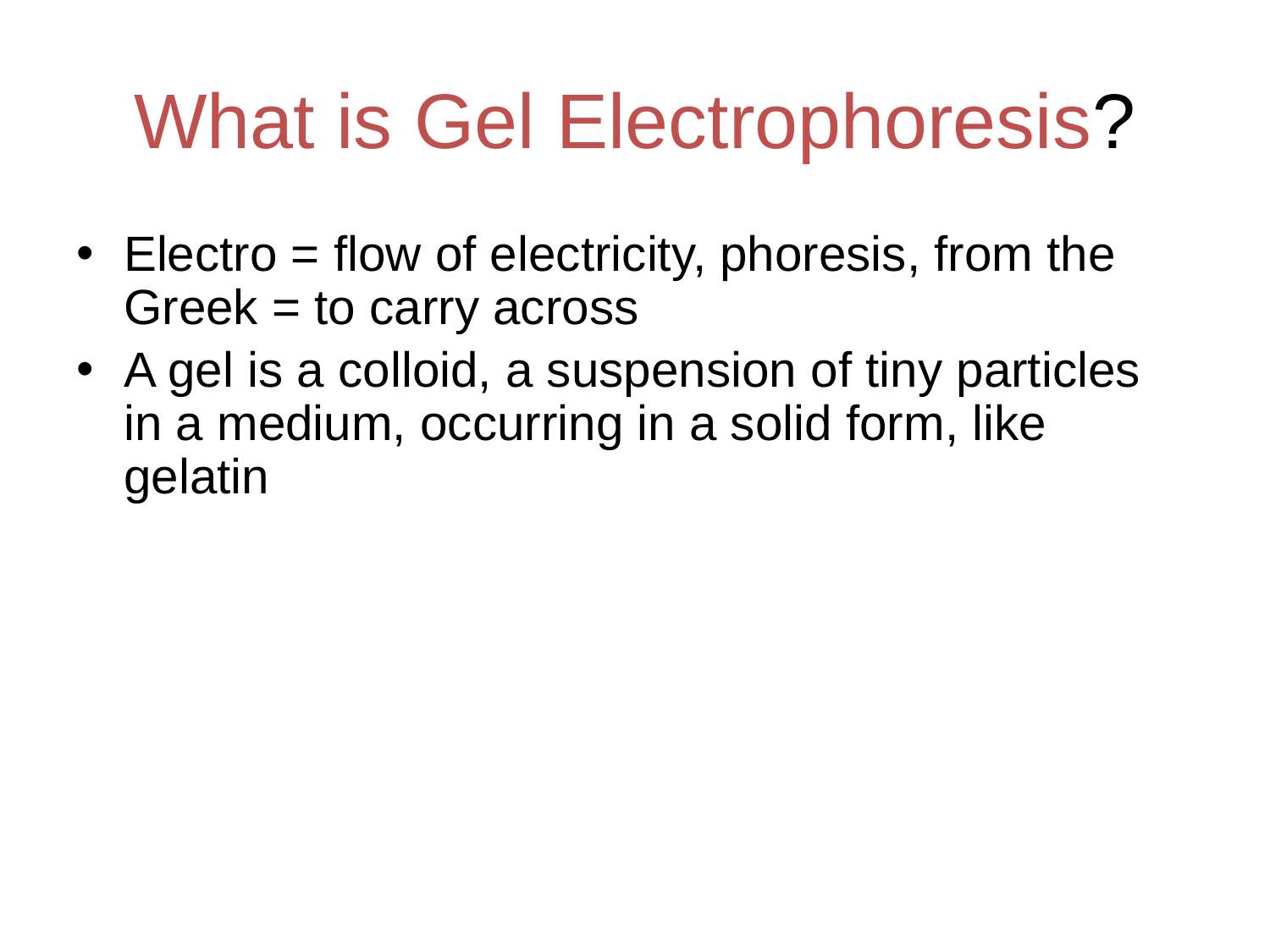

# What is Gel Electrophoresis?
Electro = flow of electricity, phoresis, from the Greek = to carry across
A gel is a colloid, a suspension of tiny particles in a medium, occurring in a solid form, like gelatin